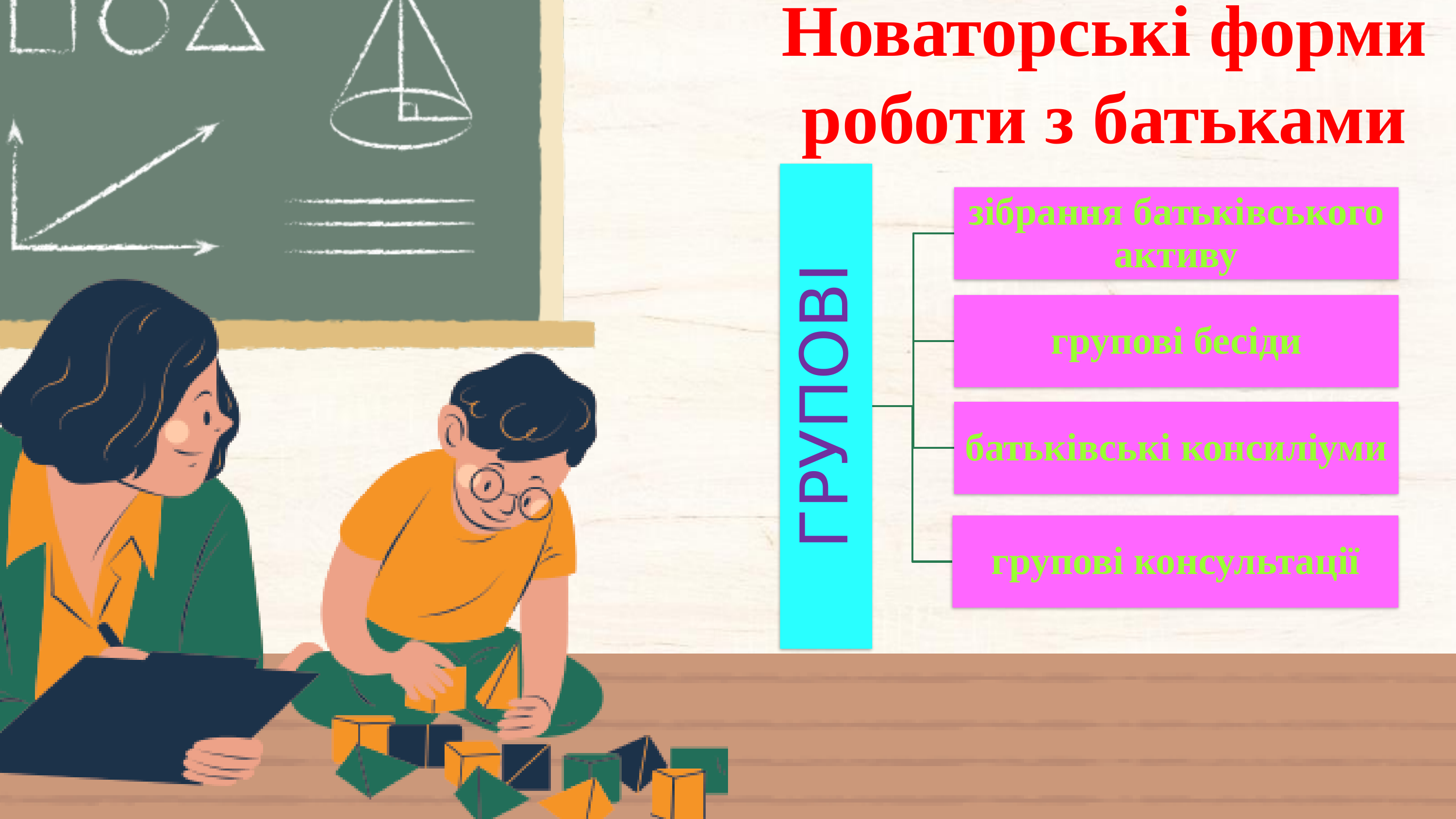

Новаторські форми роботи з батьками

ГРУПОВІ
зібрання батьківського активу
групові бесіди
групові консультації
батьківські консиліуми